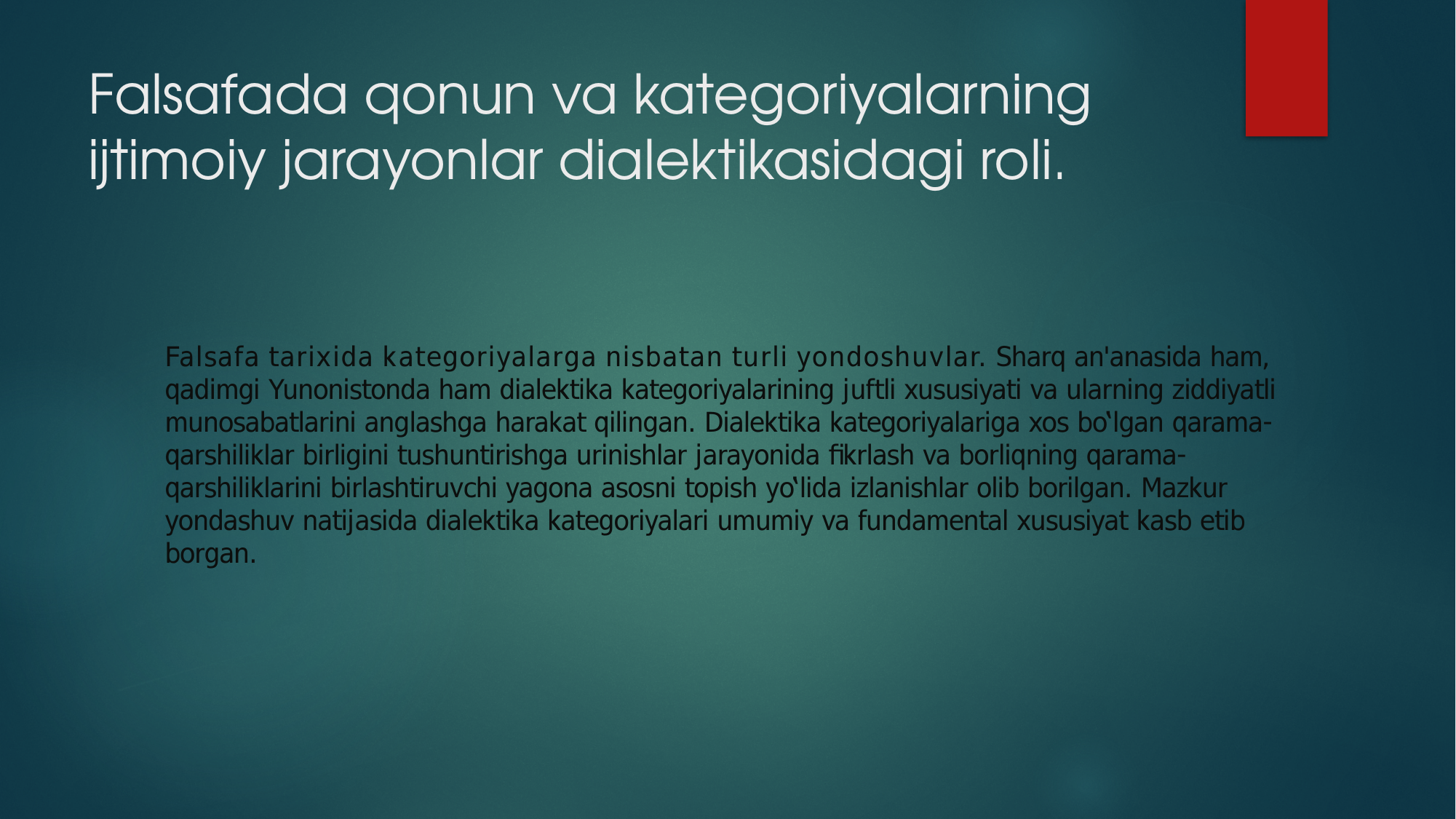

# Falsafada qonun va kategoriyalarning ijtimoiy jarayonlar dialektikasidagi roli.
Falsafa tarixida kategoriyalarga nisbatan turli yondoshuvlar. Sharq an'anasida ham, qadimgi Yunonistonda ham dialektika kategoriyalarining juftli xususiyati va ularning ziddiyatli munosabatlarini anglashga harakat qilingan. Dialektika kategoriyalariga xos bo‘lgan qarama-qarshiliklar birligini tushuntirishga urinishlar jarayonida fikrlash va borliqning qarama-qarshiliklarini birlashtiruvchi yagona asosni topish yo‘lida izlanishlar olib borilgan. Mazkur yondashuv natijasida dialektika kategoriyalari umumiy va fundamental xususiyat kasb etib borgan.